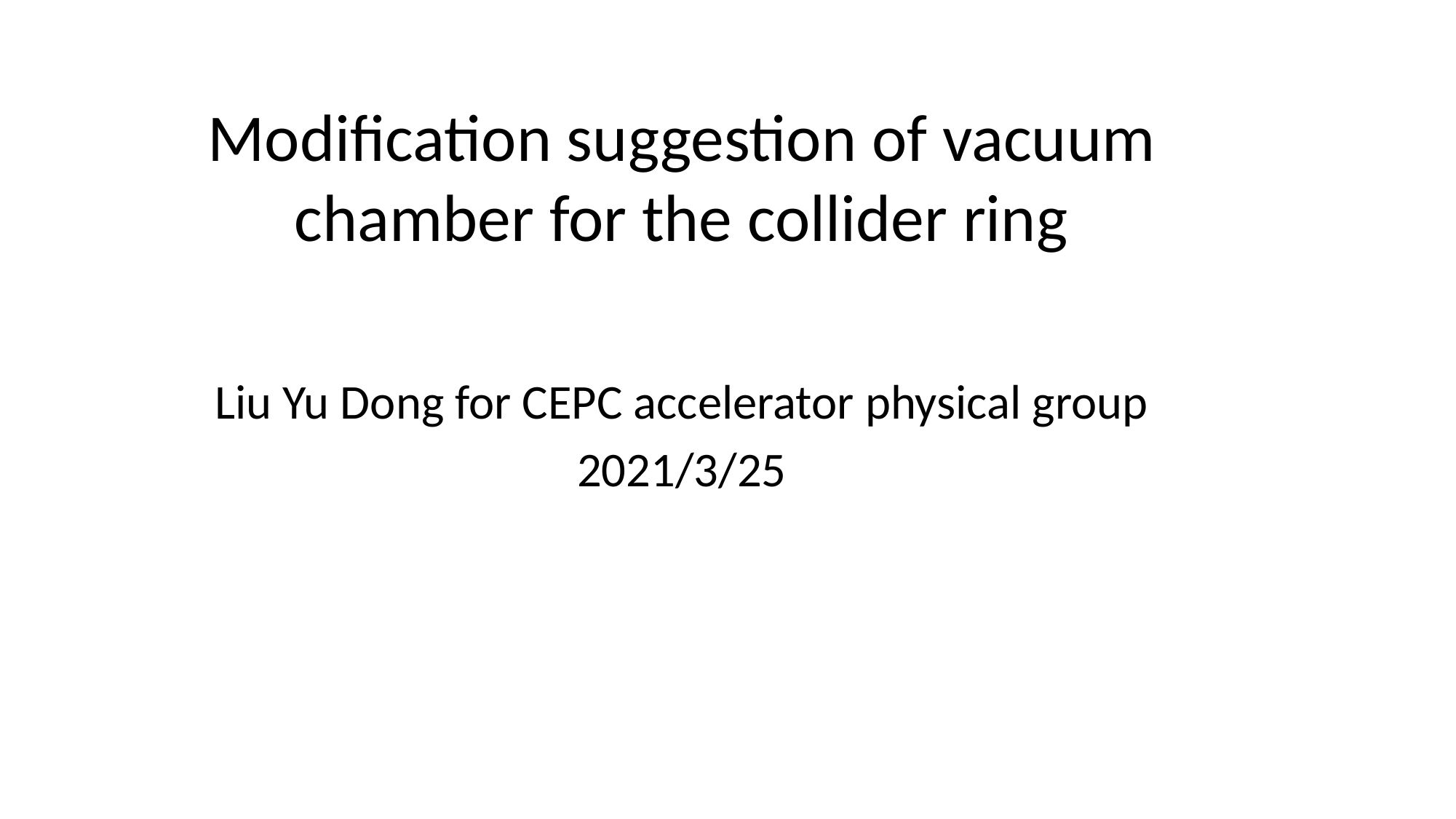

Modification suggestion of vacuum chamber for the collider ring
Liu Yu Dong for CEPC accelerator physical group
2021/3/25